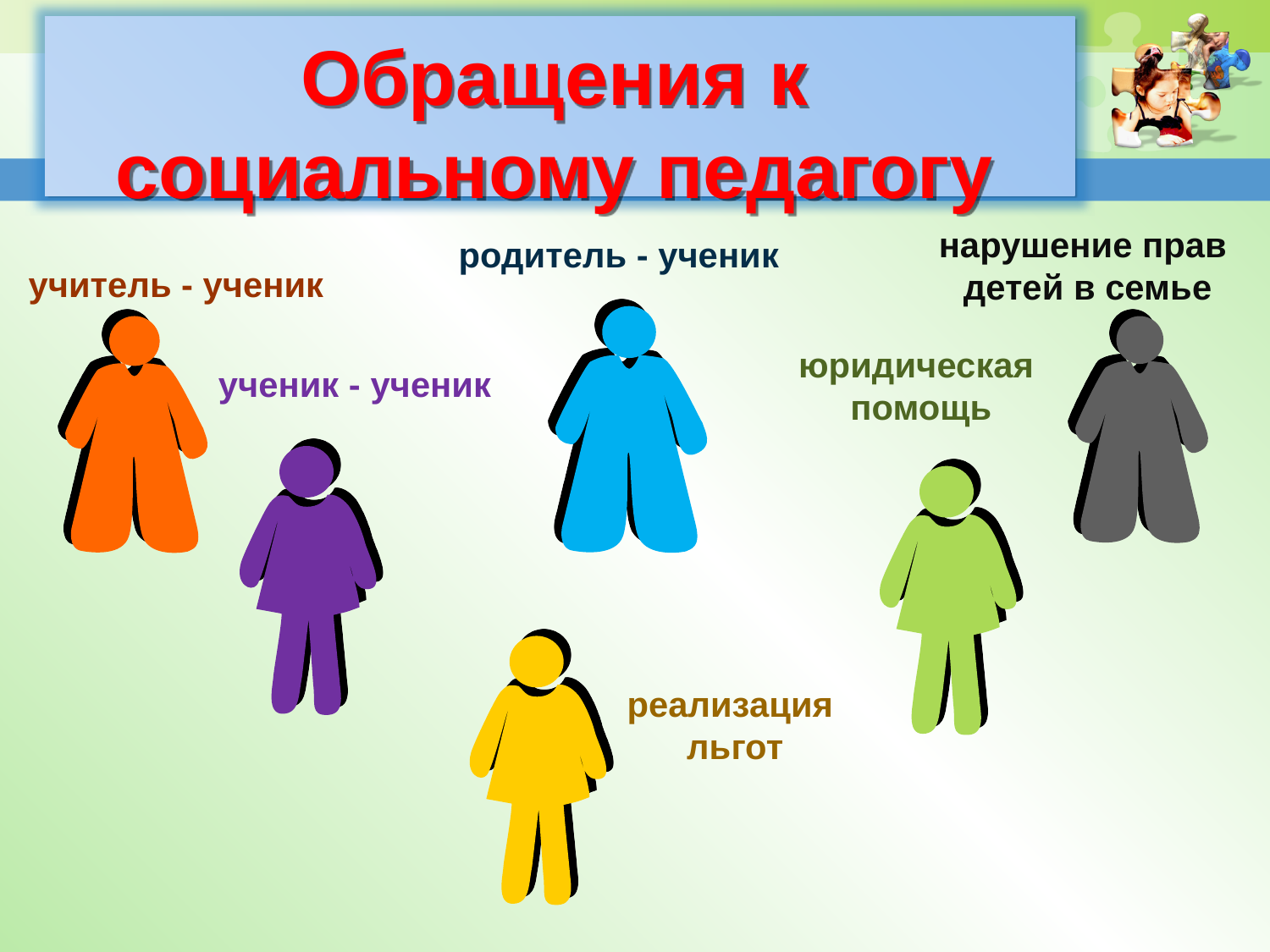

Обращения к  социальному педагогу
#
нарушение прав
детей в семье
родитель - ученик
учитель - ученик

юридическая
помощь
ученик - ученик

реализация
льгот